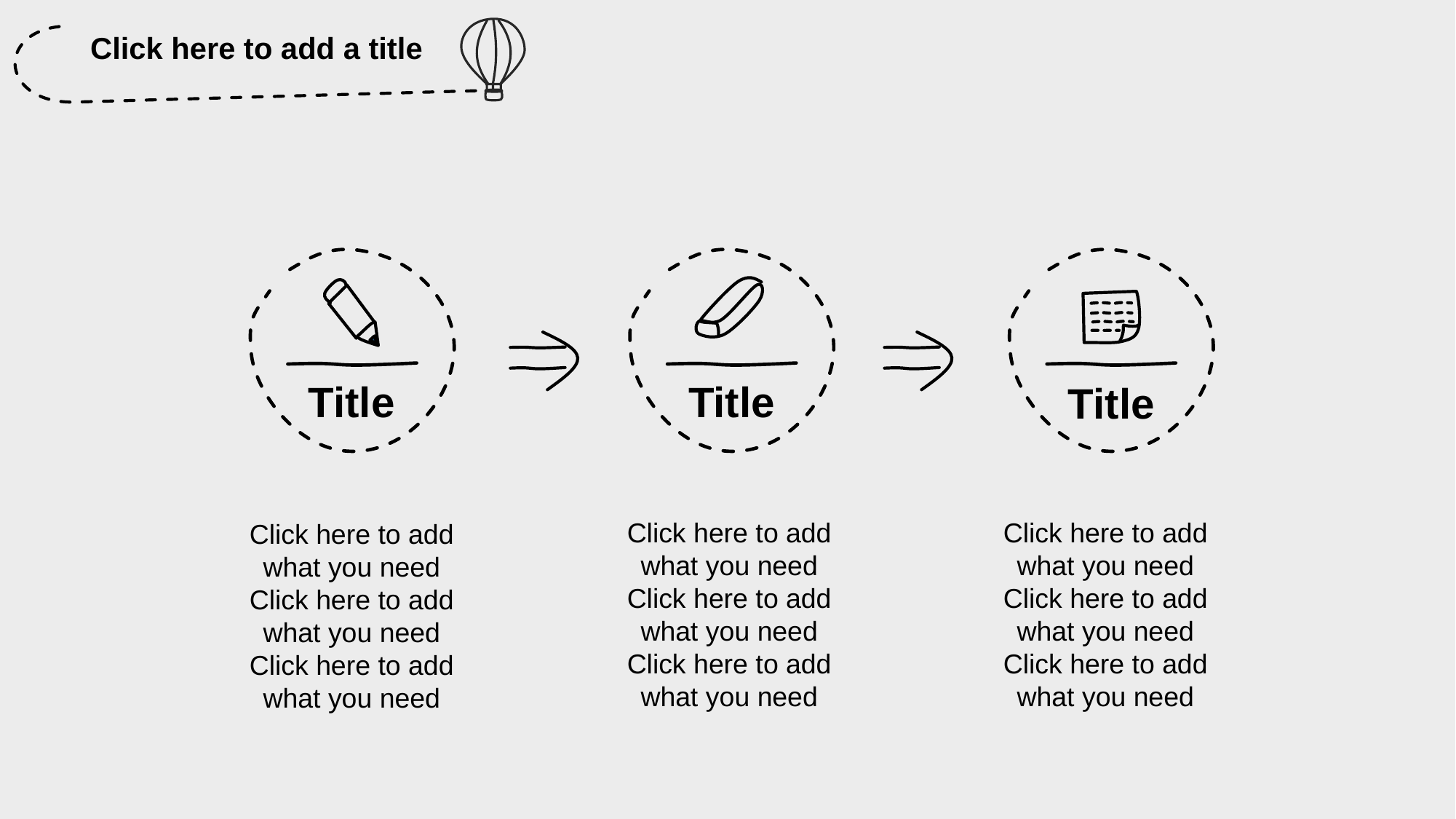

Click here to add a title

Title
Title
Title
Click here to add what you need Click here to add what you need Click here to add what you need
Click here to add what you need Click here to add what you need Click here to add what you need
Click here to add what you need Click here to add what you need Click here to add what you need